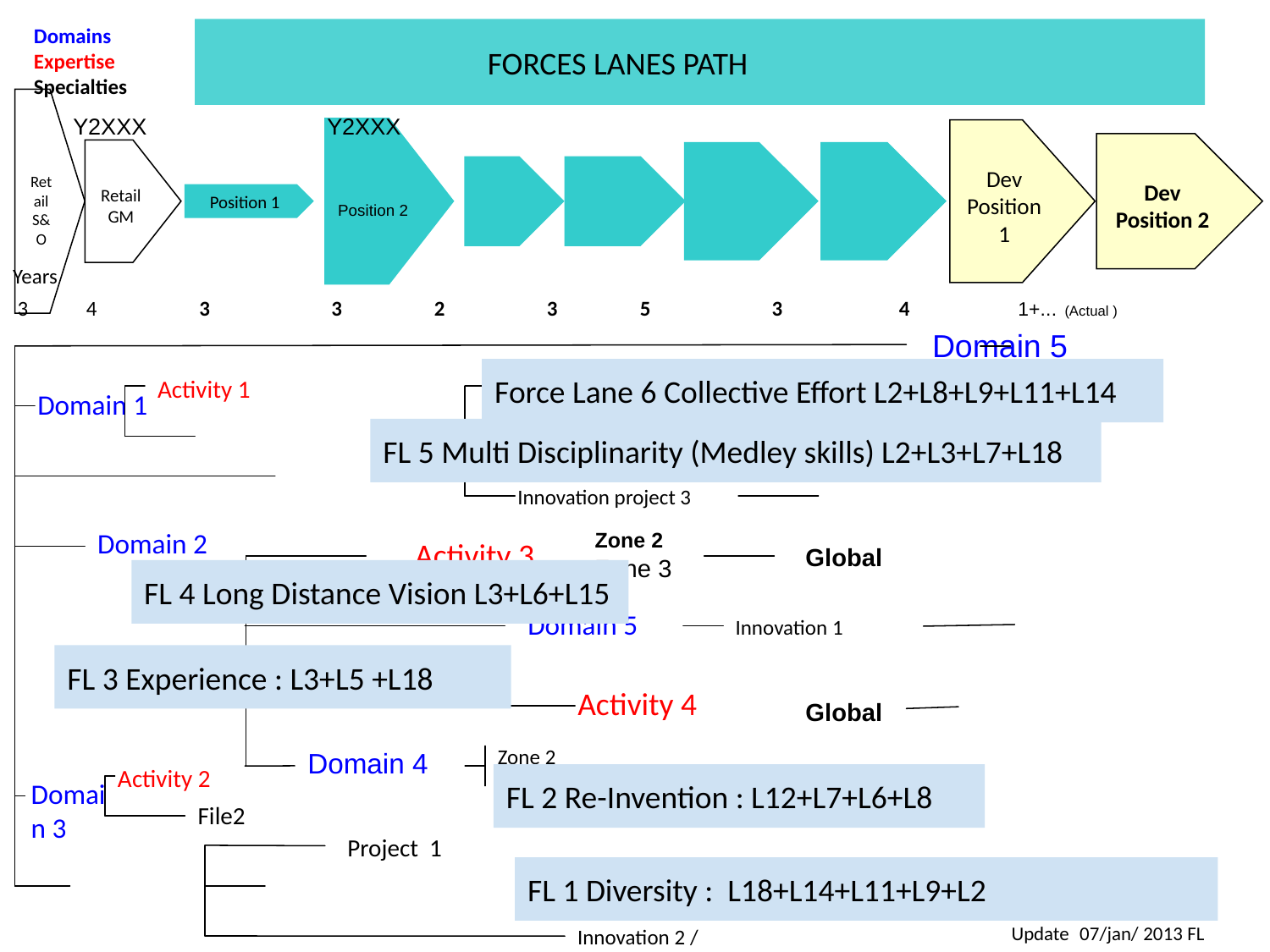

Domains
Expertise
Specialties

FORCES LANES PATH
Y2XXX
Y2XXX

Retail
S&O

Retail
GM

Position 1

Position 2

Dev Position 1

Dev Position 2

Years
 3            4                     3                         3                   2                     3                 5                         3                        4              1+... (Actual )
Domain 5
Force Lane 6 Collective Effort L2+L8+L9+L11+L14
Activity 1
Domain 1
FL 5 Multi Disciplinarity (Medley skills) L2+L3+L7+L18
Web MKG
Innovation project 3
Domain 2
Zone 2
Zone 3
Activity 3 Laboratories
Global
FL 4 Long Distance Vision L3+L6+L15
Domain 5
Innovation 1
FL 3 Experience : L3+L5 +L18
Activity 4
Global
Zone 2
Domain 4
Activity 2
Domain 3
FL 2 Re-Invention : L12+L7+L6+L8
File2
Project  1
FL 1 Diversity :  L18+L14+L11+L9+L2
Update  07/jan/ 2013 FL
Innovation 2 /